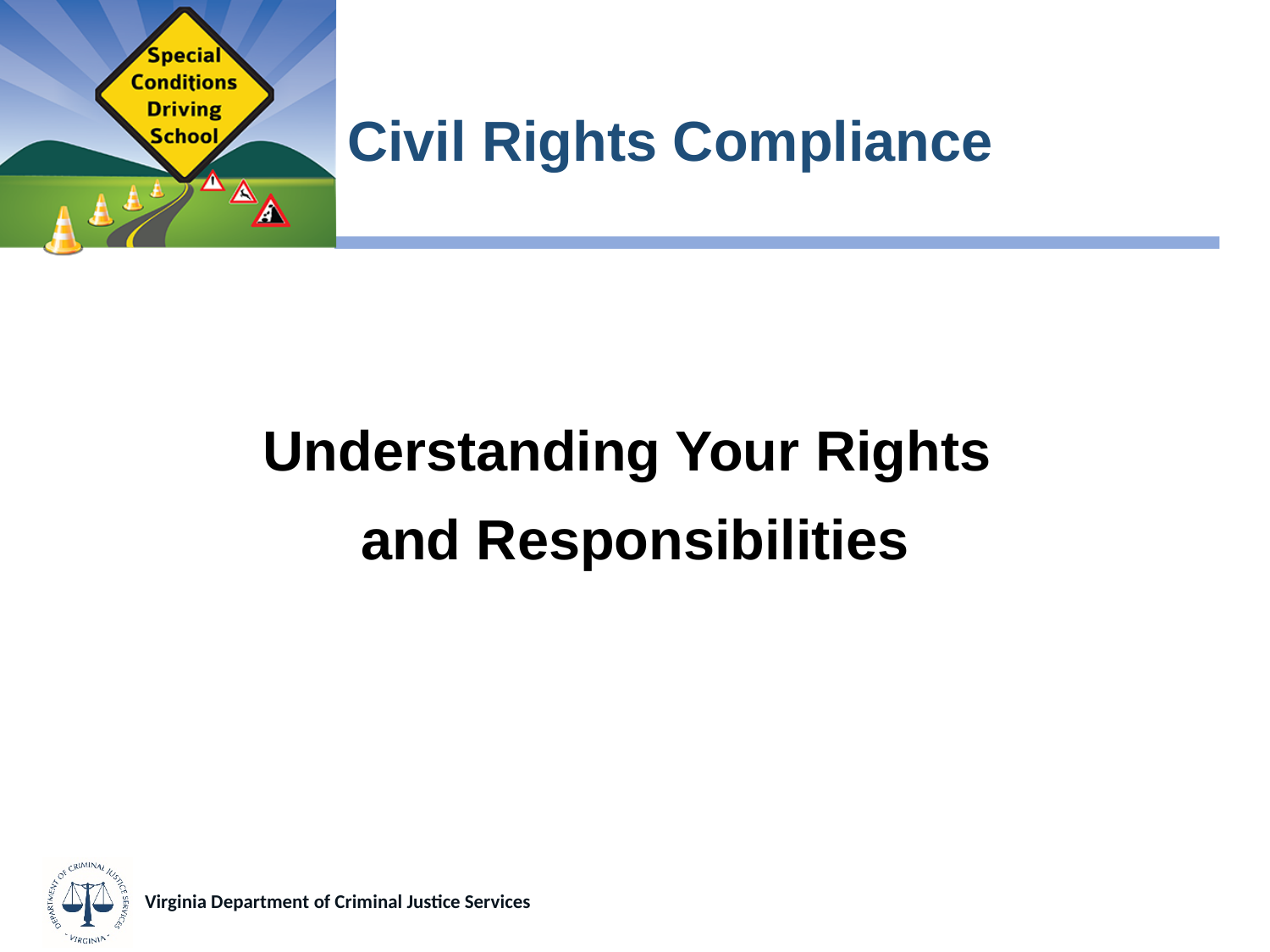

# Civil Rights Compliance
Understanding Your Rights
and Responsibilities
Virginia Department of Criminal Justice Services